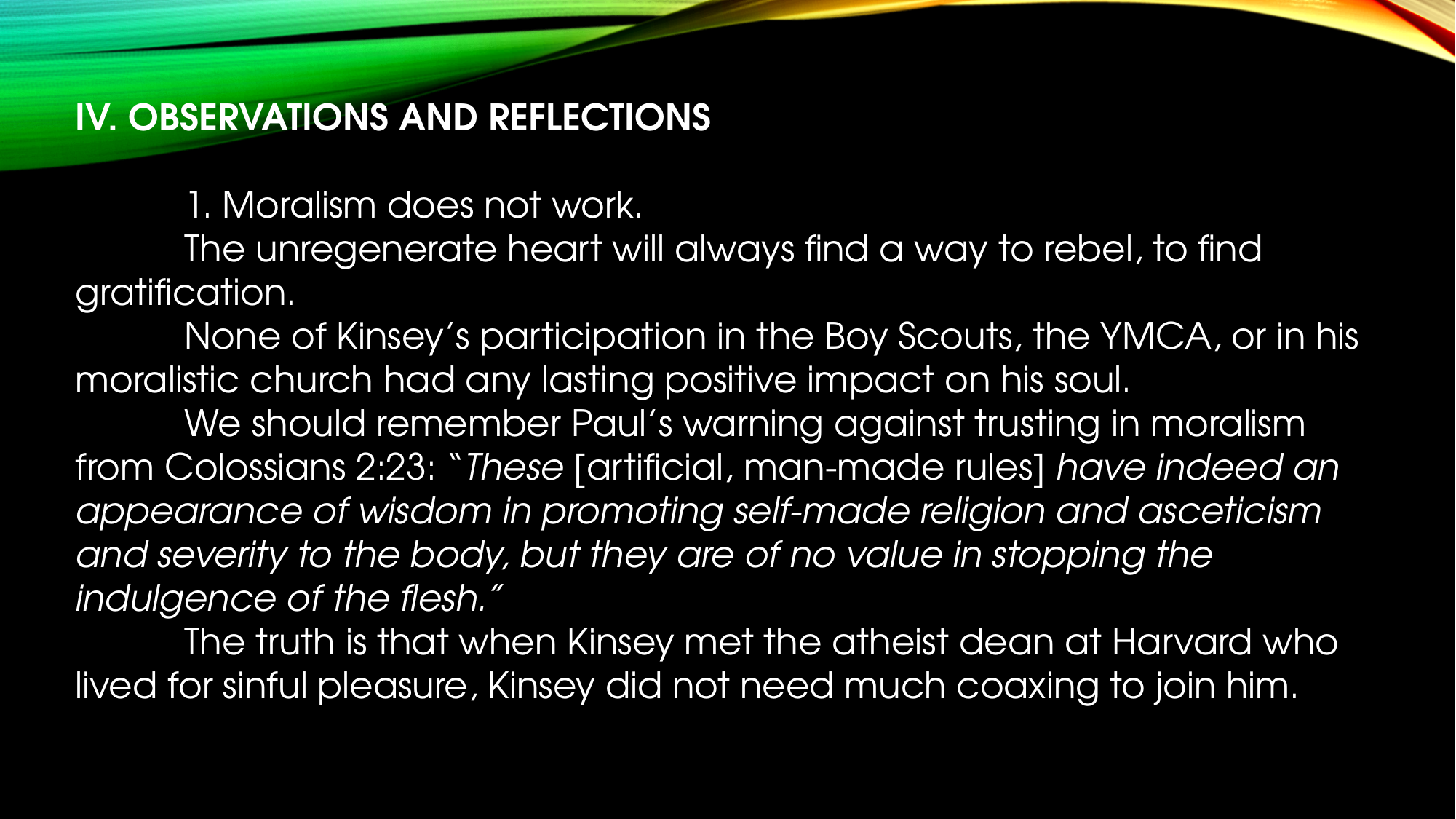

IV. OBSERVATIONS AND REFLECTIONS

	1. Moralism does not work.
	The unregenerate heart will always find a way to rebel, to find gratification.
	None of Kinsey’s participation in the Boy Scouts, the YMCA, or in his moralistic church had any lasting positive impact on his soul.
	We should remember Paul’s warning against trusting in moralism from Colossians 2:23: “These [artificial, man-made rules] have indeed an appearance of wisdom in promoting self-made religion and asceticism and severity to the body, but they are of no value in stopping the indulgence of the flesh.”
	The truth is that when Kinsey met the atheist dean at Harvard who lived for sinful pleasure, Kinsey did not need much coaxing to join him.